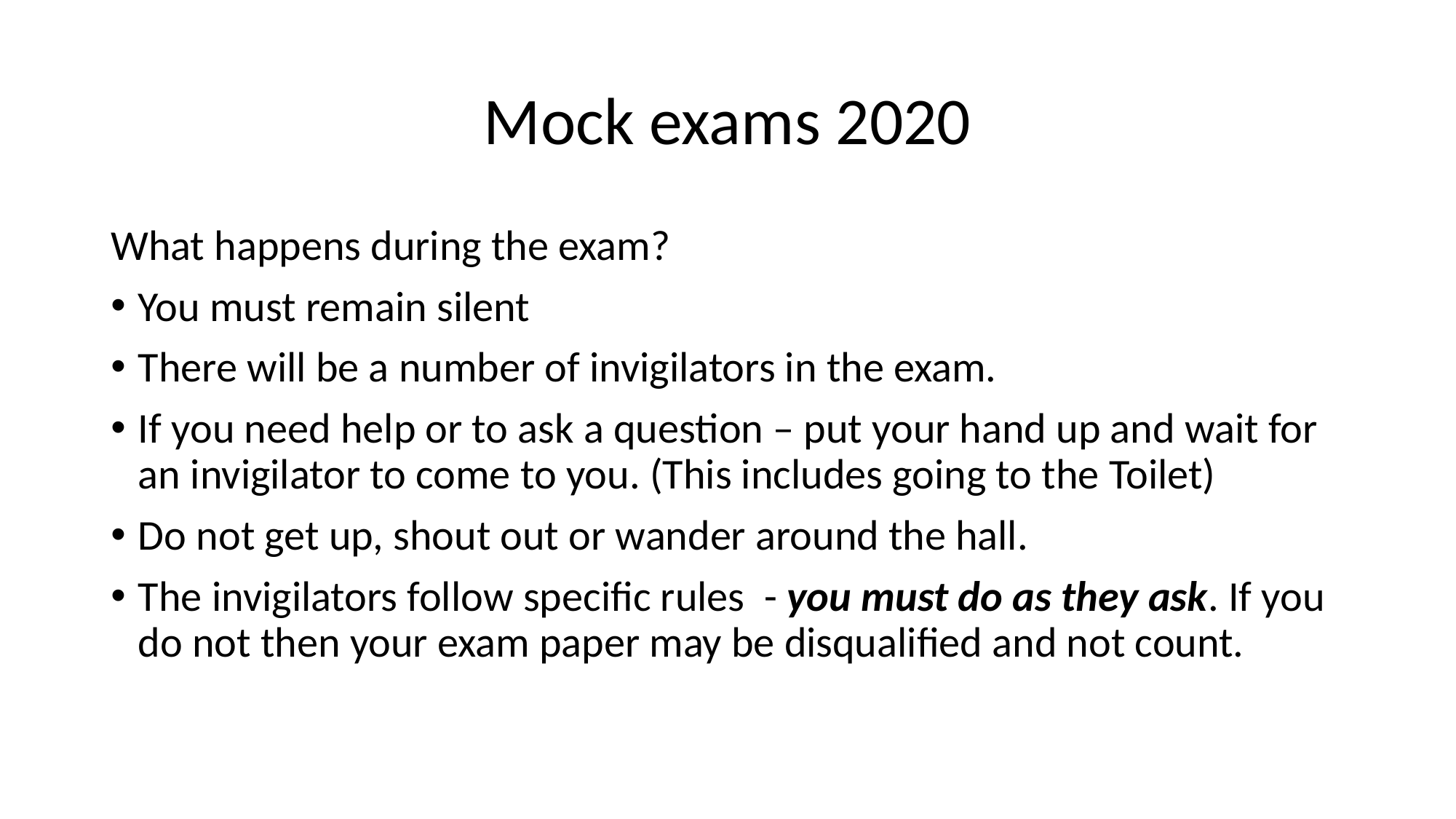

# Mock exams 2020
What happens during the exam?
You must remain silent
There will be a number of invigilators in the exam.
If you need help or to ask a question – put your hand up and wait for an invigilator to come to you. (This includes going to the Toilet)
Do not get up, shout out or wander around the hall.
The invigilators follow specific rules  - you must do as they ask. If you do not then your exam paper may be disqualified and not count.